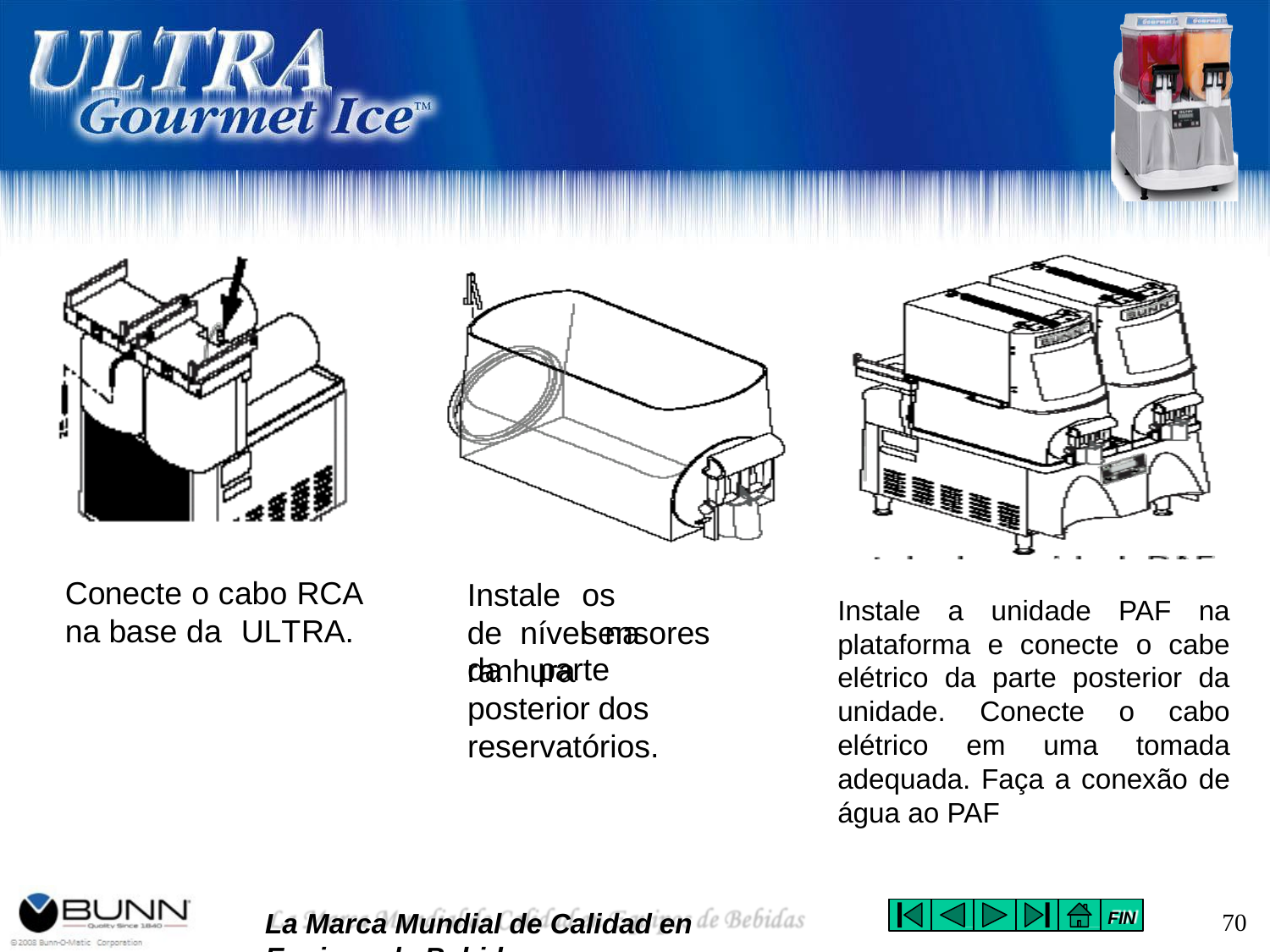

Conecte o cabo RCA na base da	ULTRA.
Instale
os	sensores
Instale a unidade PAF na plataforma e conecte o cabe elétrico da parte posterior da unidade. Conecte o cabo elétrico em uma tomada adequada. Faça a conexão de água ao PAF

de  nível  na  ranhura
da	parte	posterior dos reservatórios.

La Marca Mundial de Calidad en Equipos de Bebidas
70
FIN